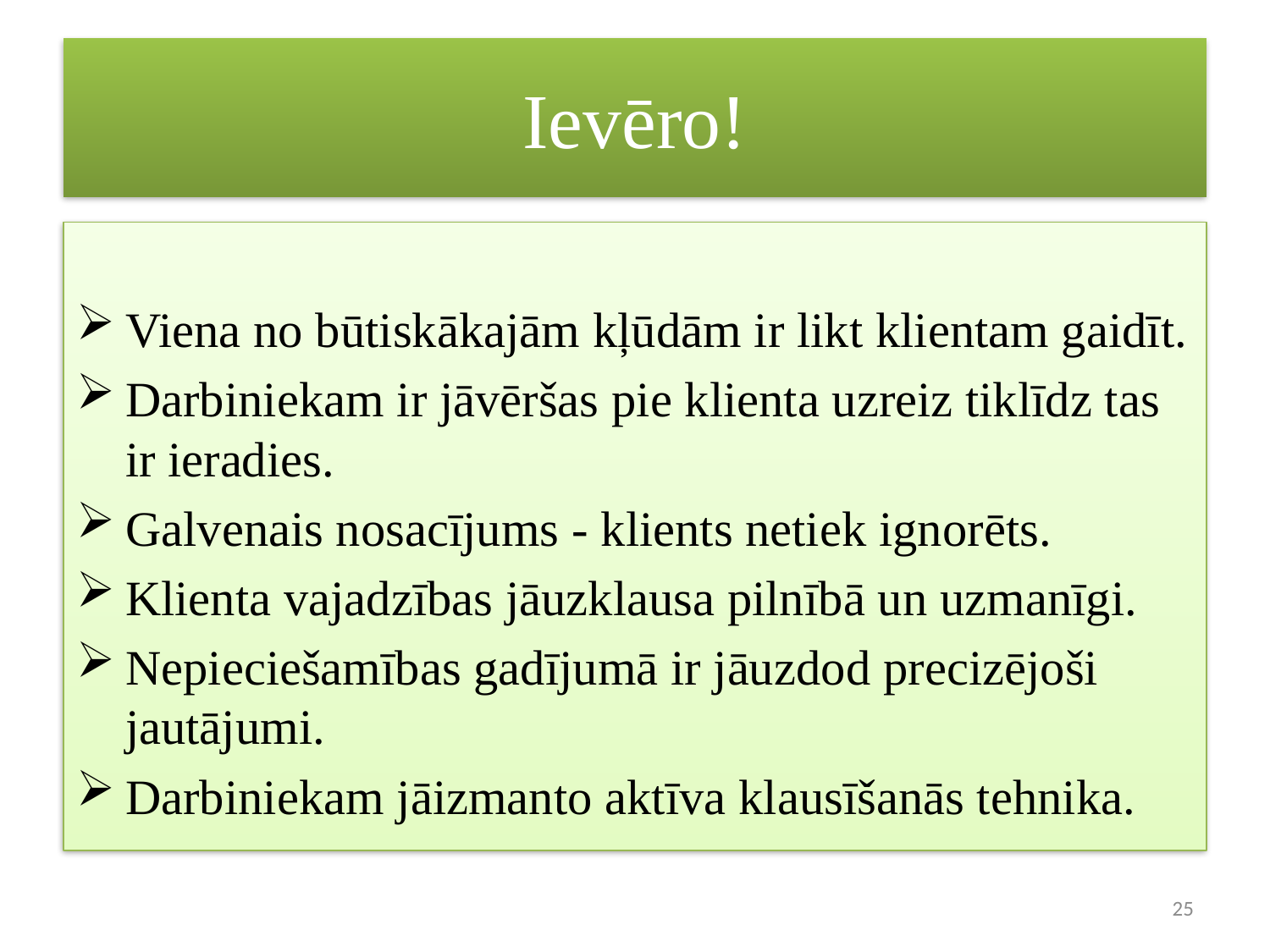

# Ievēro!

Viena no būtiskākajām kļūdām ir likt klientam gaidīt.
Darbiniekam ir jāvēršas pie klienta uzreiz tiklīdz tas ir ieradies.
Galvenais nosacījums - klients netiek ignorēts.
Klienta vajadzības jāuzklausa pilnībā un uzmanīgi.
Nepieciešamības gadījumā ir jāuzdod precizējoši jautājumi.
Darbiniekam jāizmanto aktīva klausīšanās tehnika.

25